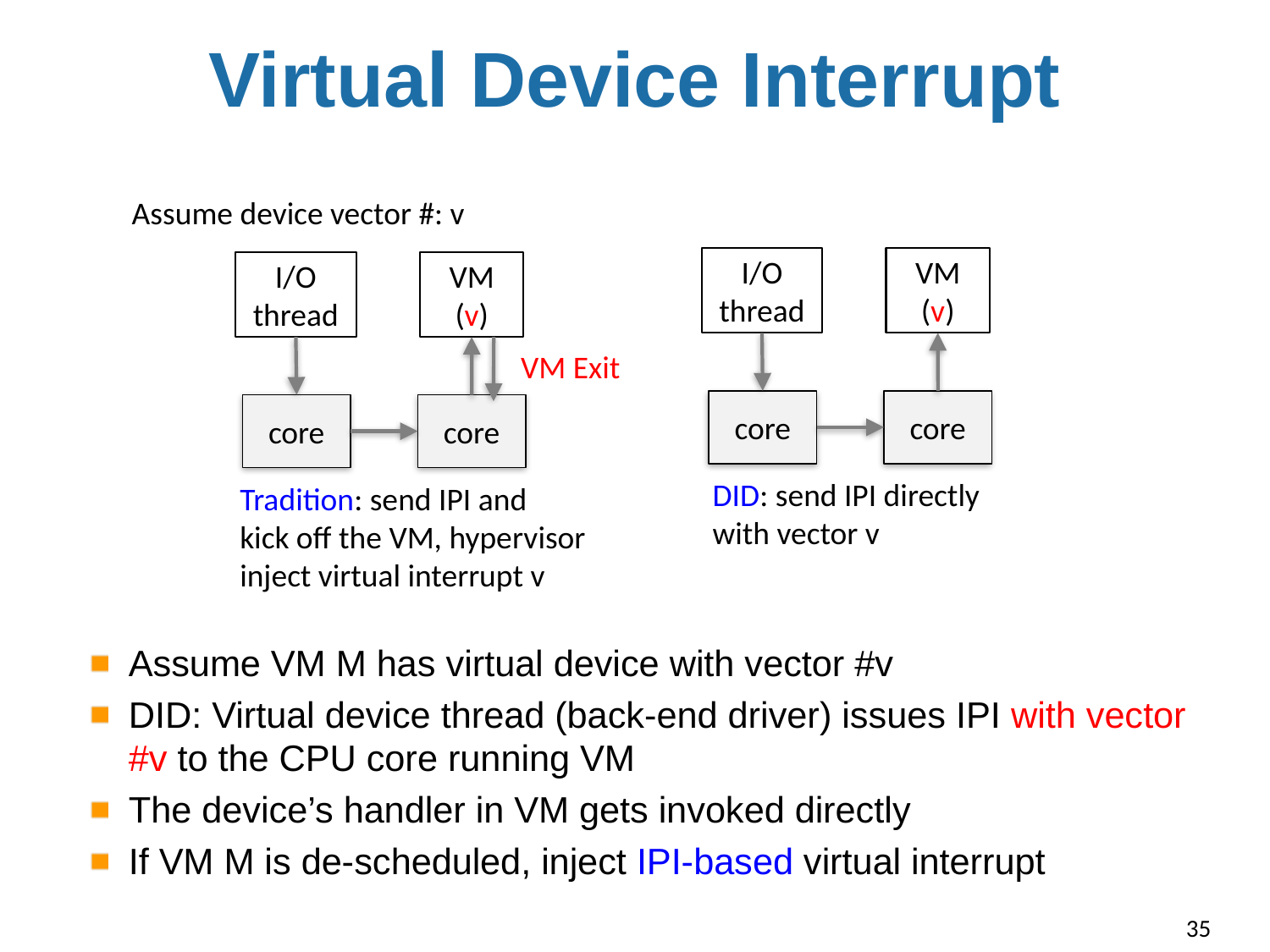

# Virtual Device Interrupt
Assume device vector #: v
I/O thread
VM (v)
I/O thread
VM (v)
VM Exit
core
core
core
core
DID: send IPI directly
with vector v
Tradition: send IPI and
kick off the VM, hypervisor inject virtual interrupt v
Assume VM M has virtual device with vector #v
DID: Virtual device thread (back-end driver) issues IPI with vector #v to the CPU core running VM
The device’s handler in VM gets invoked directly
If VM M is de-scheduled, inject IPI-based virtual interrupt